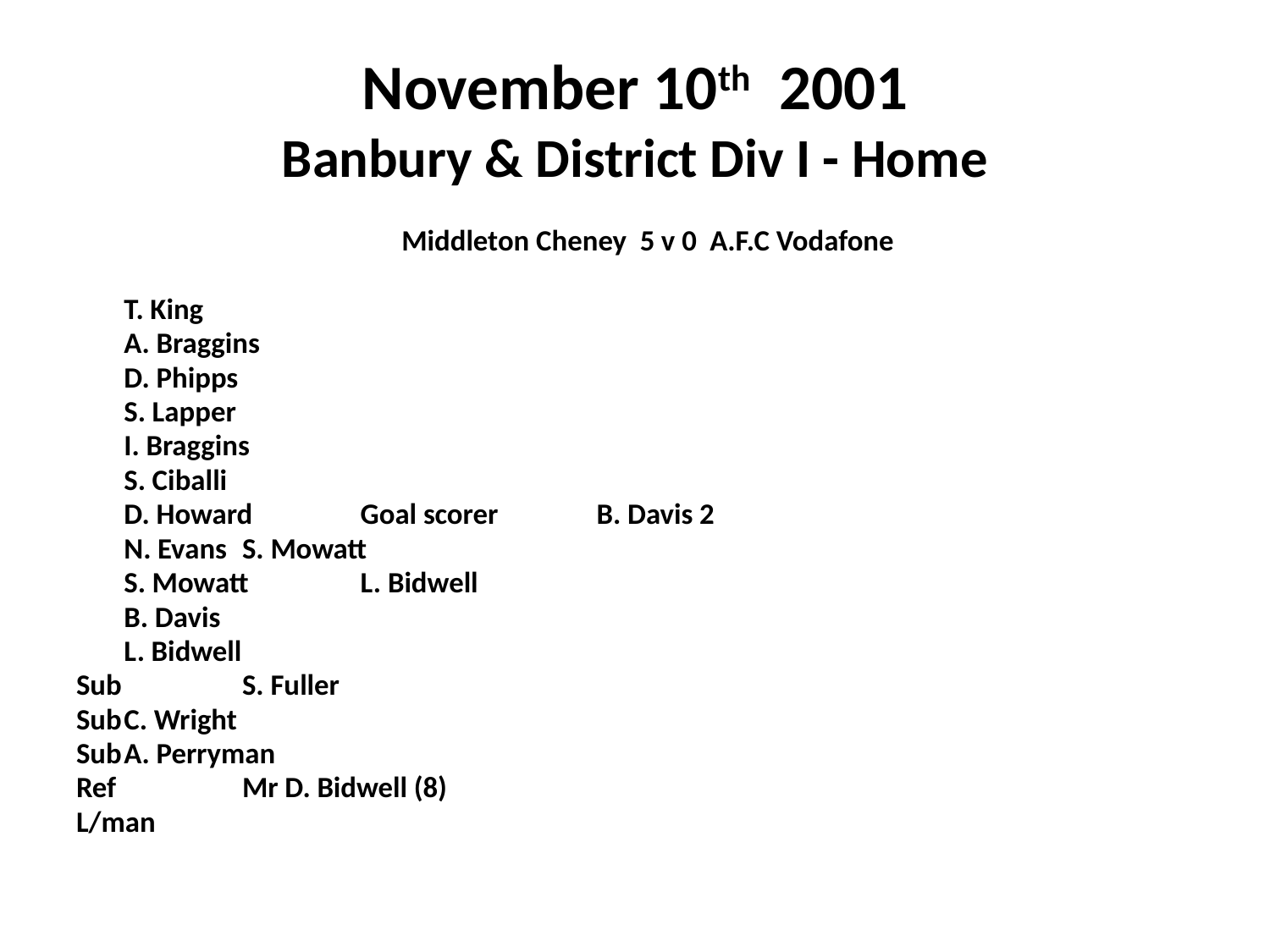

# November 10th  2001 Banbury & District Div I - Home
          Middleton Cheney  5 v 0  A.F.C Vodafone

		T. King
		A. Braggins
		D. Phipps
		S. Lapper
		I. Braggins
		S. Ciballi
		D. Howard		Goal scorer	B. Davis 2
		N. Evans					S. Mowatt
		S. Mowatt				L. Bidwell
		B. Davis
		L. Bidwell
Sub 	S. Fuller
Sub		C. Wright
Sub		A. Perryman
Ref	 	Mr D. Bidwell (8)
L/man